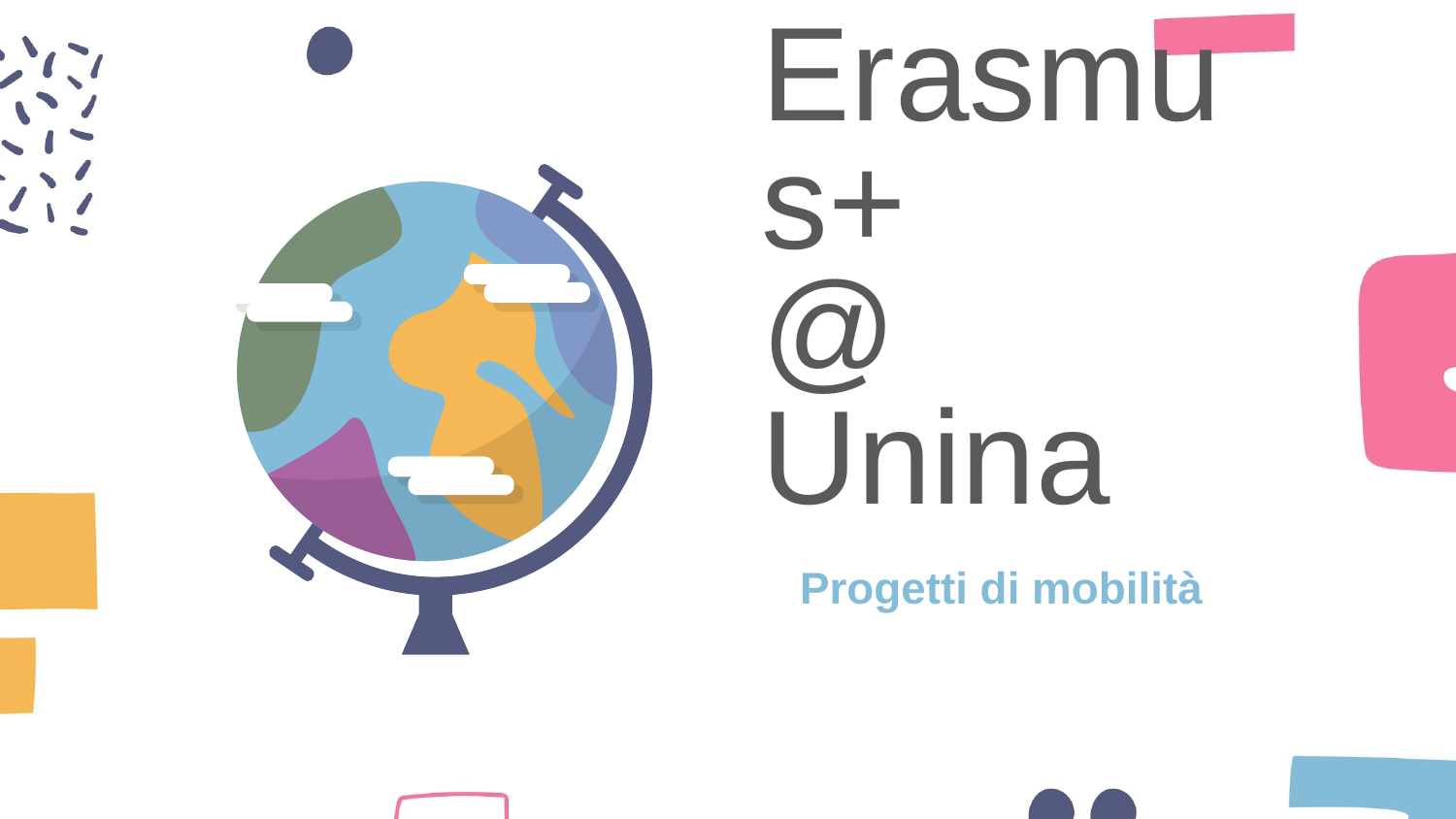

# Erasmus+ @ Unina

Progetti di mobilità